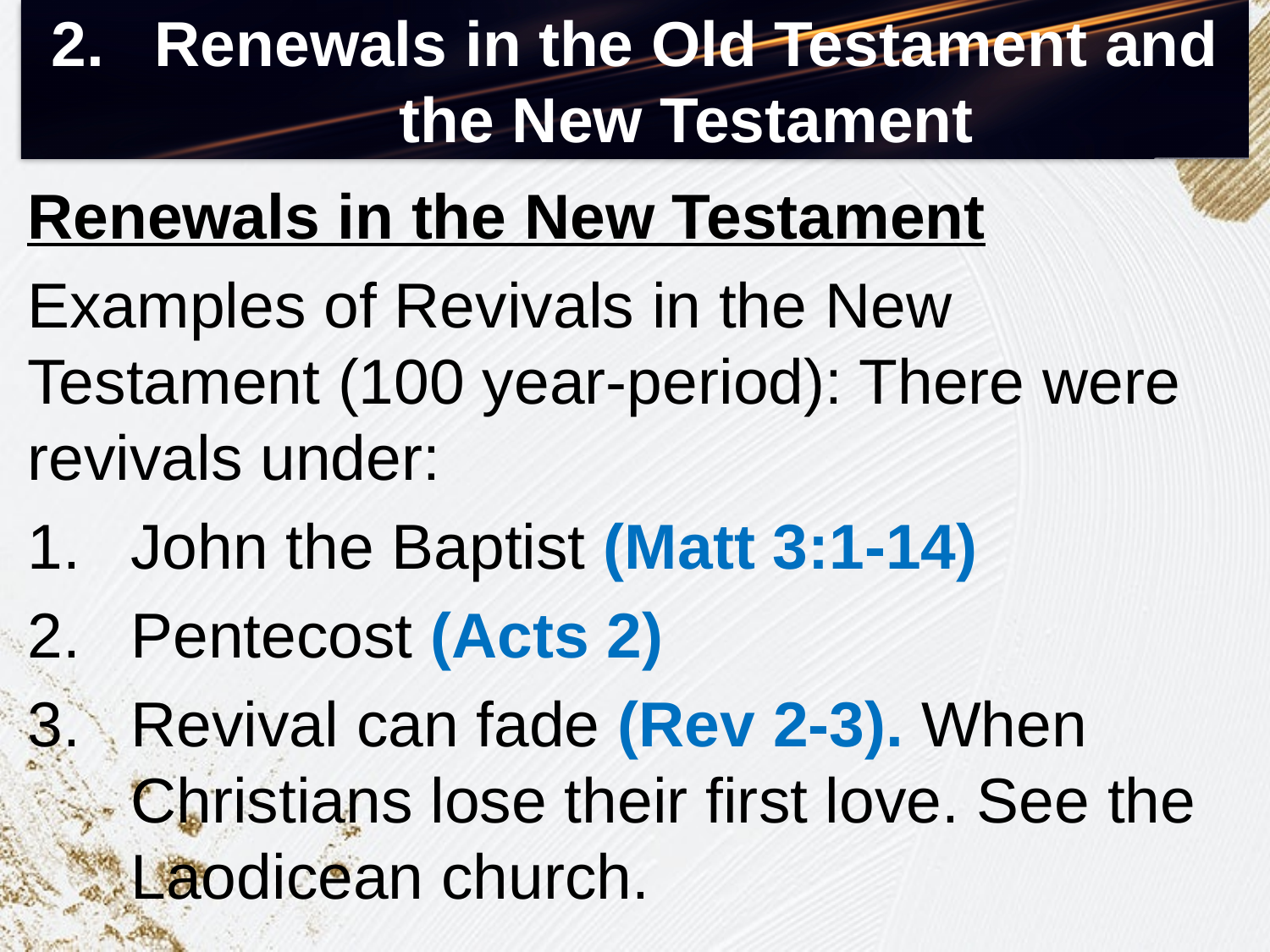

# Renewals in the Old Testament and the New Testament
Renewals in the New Testament
Examples of Revivals in the New Testament (100 year-period): There were revivals under:
John the Baptist (Matt 3:1-14)
Pentecost (Acts 2)
Revival can fade (Rev 2-3). When Christians lose their first love. See the Laodicean church.